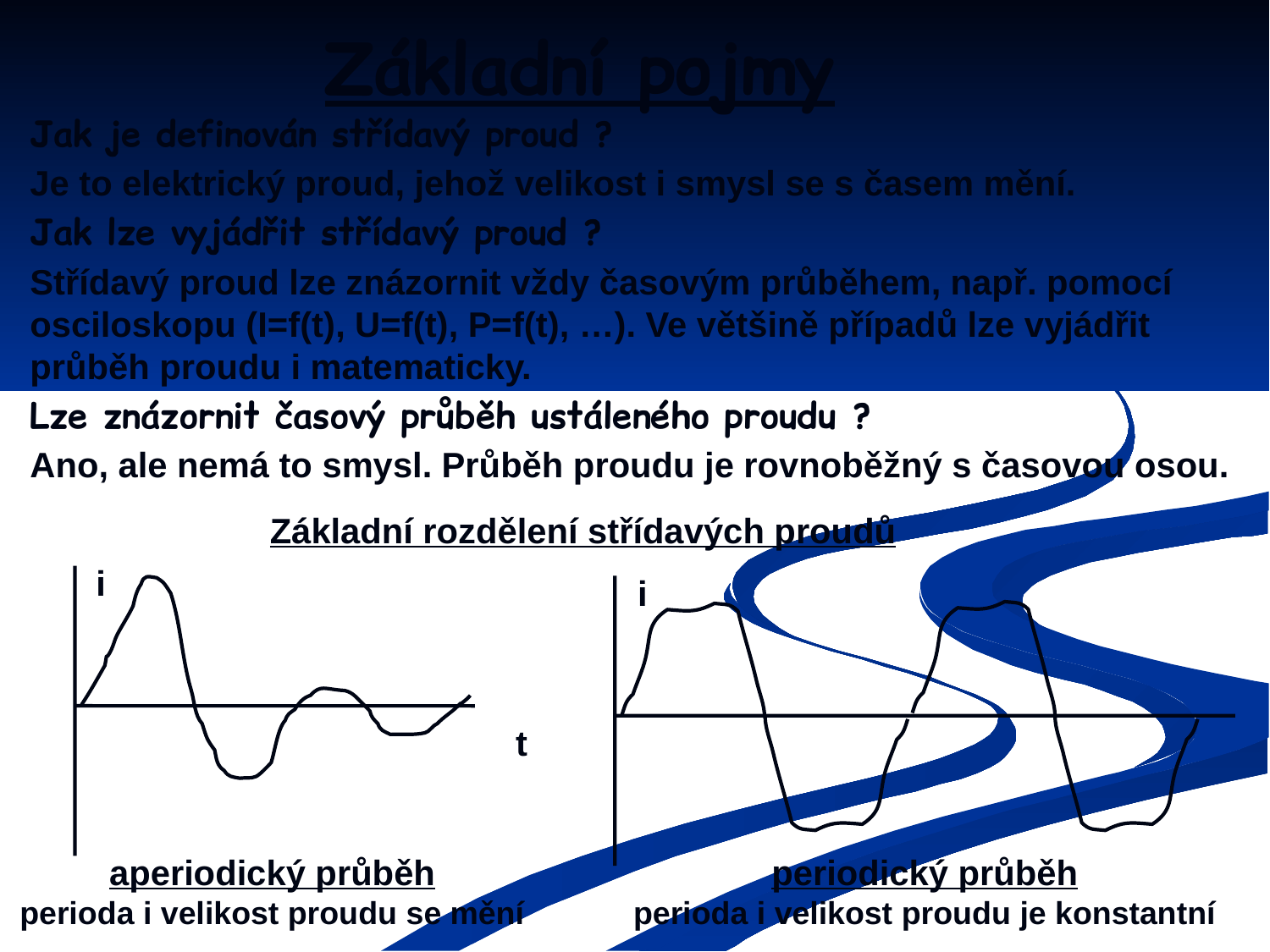

# Základní pojmy
Jak je definován střídavý proud ?
Je to elektrický proud, jehož velikost i smysl se s časem mění.
Jak lze vyjádřit střídavý proud ?
Střídavý proud lze znázornit vždy časovým průběhem, např. pomocí osciloskopu (I=f(t), U=f(t), P=f(t), …). Ve většině případů lze vyjádřit průběh proudu i matematicky.
Lze znázornit časový průběh ustáleného proudu ?
Ano, ale nemá to smysl. Průběh proudu je rovnoběžný s časovou osou.
Základní rozdělení střídavých proudů
i

t
i

t

aperiodický průběh
perioda i velikost proudu se mění
periodický průběh
perioda i velikost proudu je konstantní